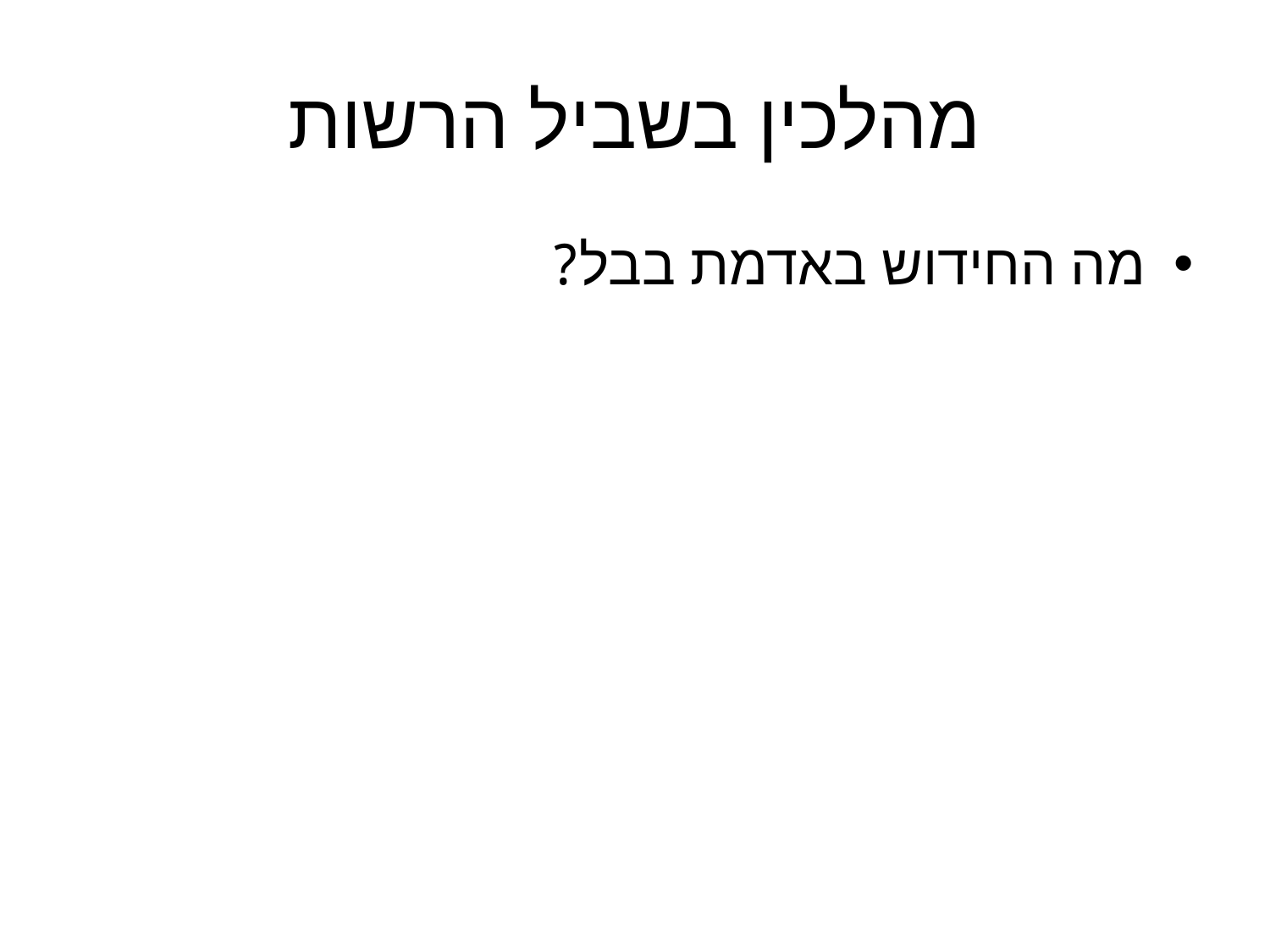

# מהלכין בשביל הרשות
מה החידוש באדמת בבל?